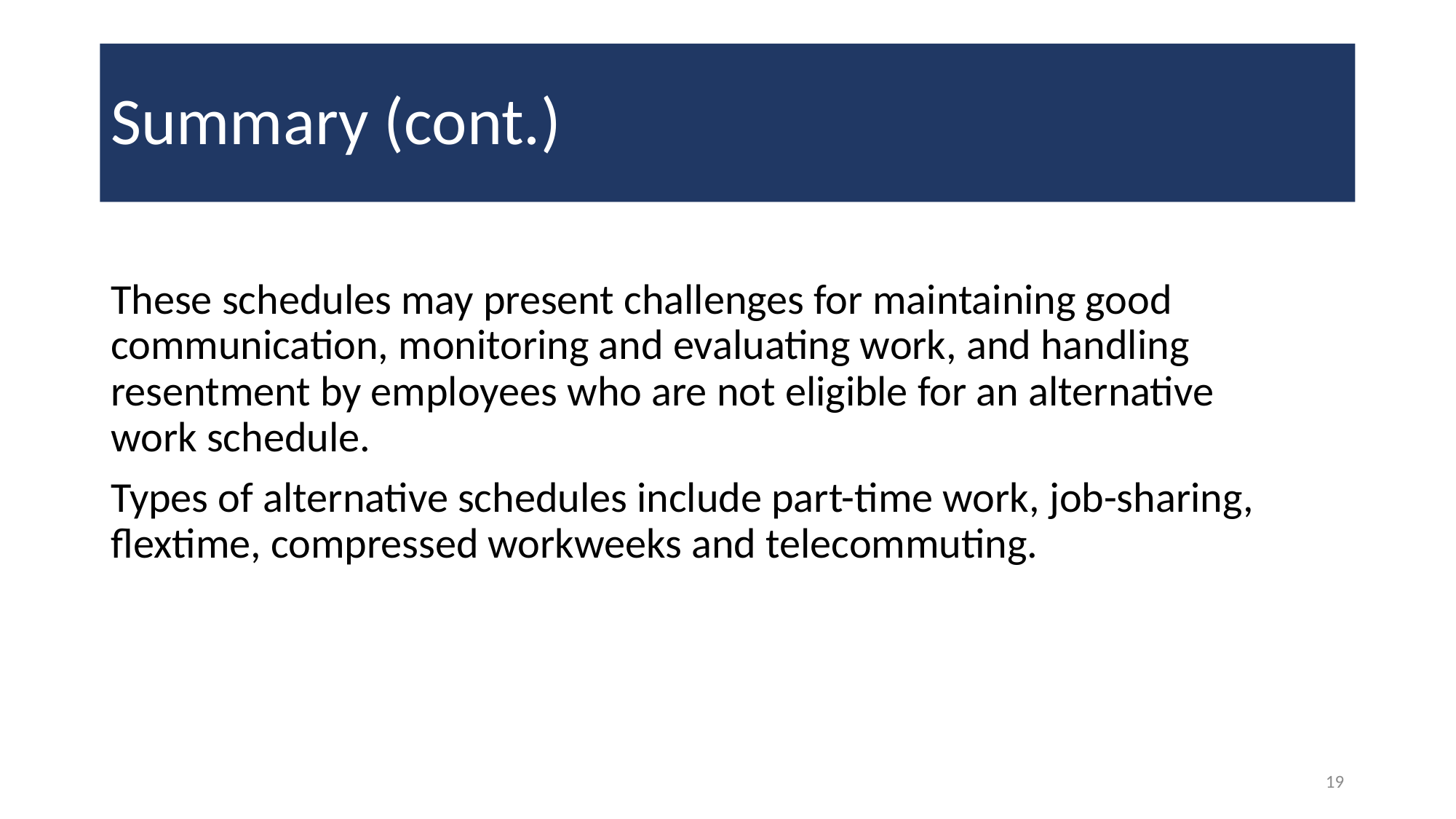

# Summary (cont.)
These schedules may present challenges for maintaining good communication, monitoring and evaluating work, and handling resentment by employees who are not eligible for an alternative work schedule.
Types of alternative schedules include part-time work, job-sharing, flextime, compressed workweeks and telecommuting.

19